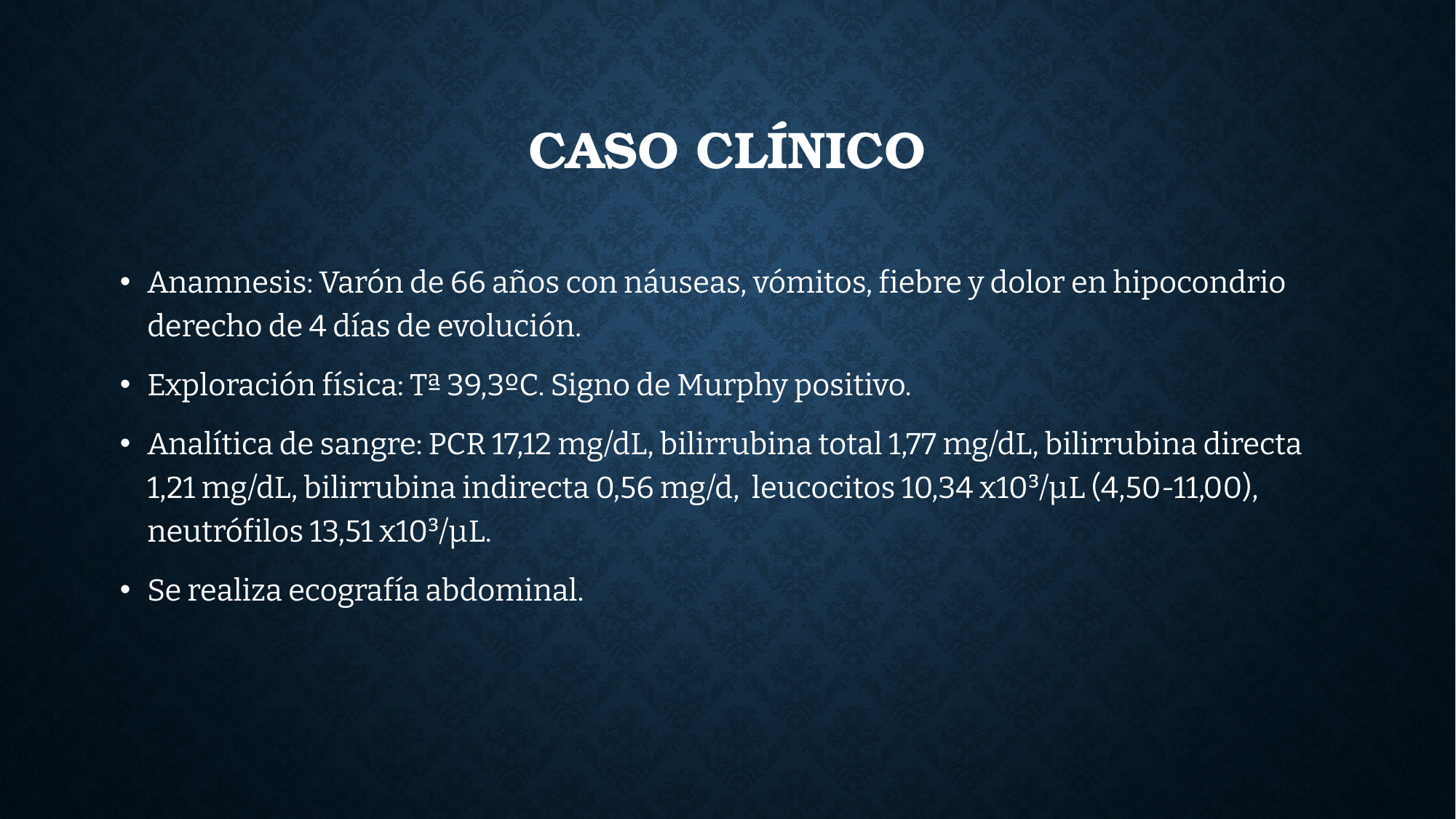

# Caso clínico
Anamnesis: Varón de 66 años con náuseas, vómitos, fiebre y dolor en hipocondrio derecho de 4 días de evolución.
Exploración física: Tª 39,3ºC. Signo de Murphy positivo.
Analítica de sangre: PCR 17,12 mg/dL, bilirrubina total 1,77 mg/dL, bilirrubina directa 1,21 mg/dL, bilirrubina indirecta 0,56 mg/d,  leucocitos 10,34 x10³/µL (4,50-11,00), neutrófilos 13,51 x10³/µL.
Se realiza ecografía abdominal.